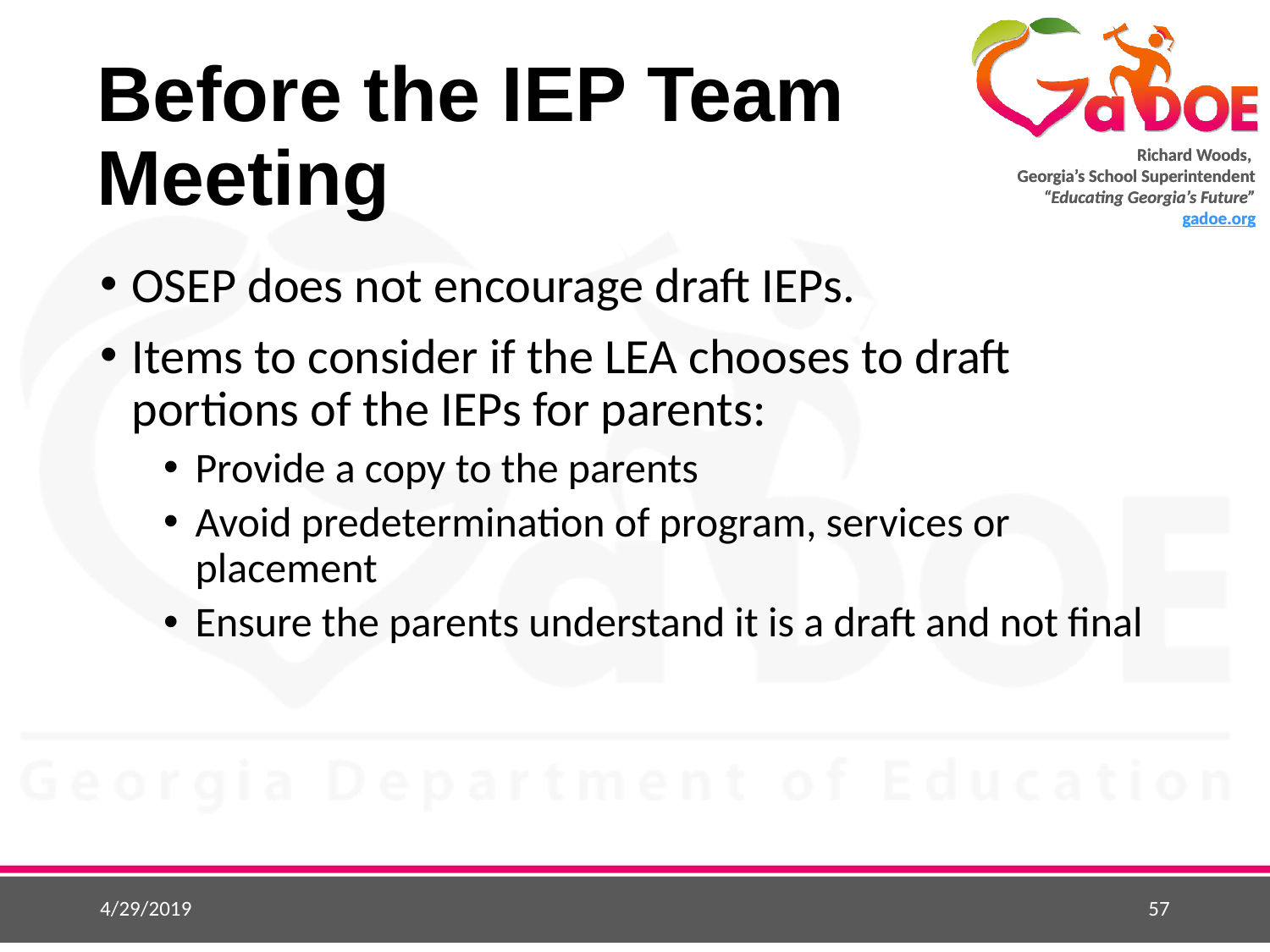

# Before the IEP Team Meeting
OSEP does not encourage draft IEPs.
Items to consider if the LEA chooses to draft portions of the IEPs for parents:
Provide a copy to the parents
Avoid predetermination of program, services or placement
Ensure the parents understand it is a draft and not final

4/29/2019
57